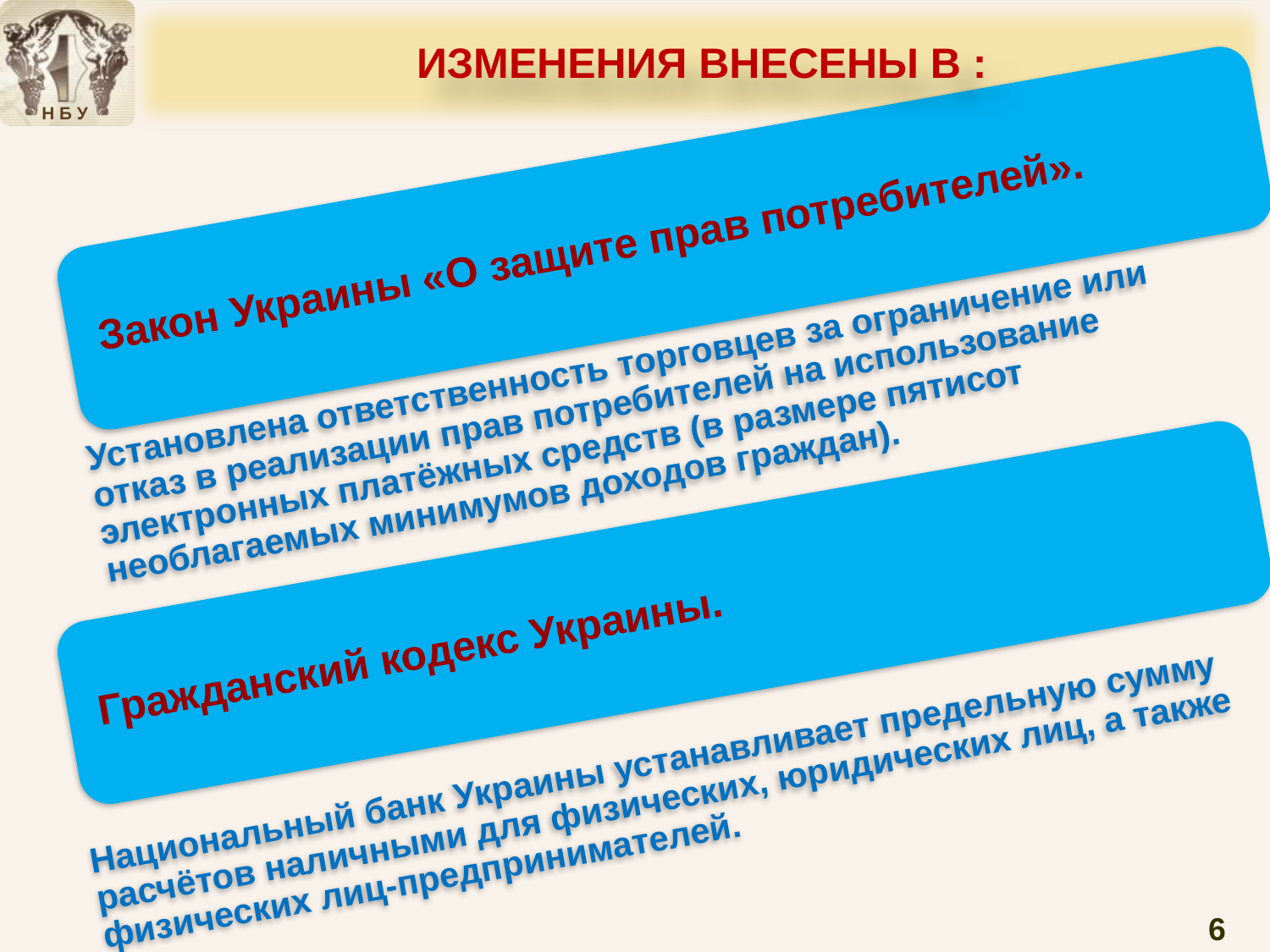

Изменения внесены в :
Закон Украины «О защите прав потребителей».
Установлена ответственность торговцев за ограничение или отказ в реализации прав потребителей на использование электронных платёжных средств (в размере пятисот необлагаемых минимумов доходов граждан).
Гражданский кодекс Украины.
Национальный банк Украины устанавливает предельную сумму расчётов наличными для физических, юридических лиц, а также физических лиц-предпринимателей.